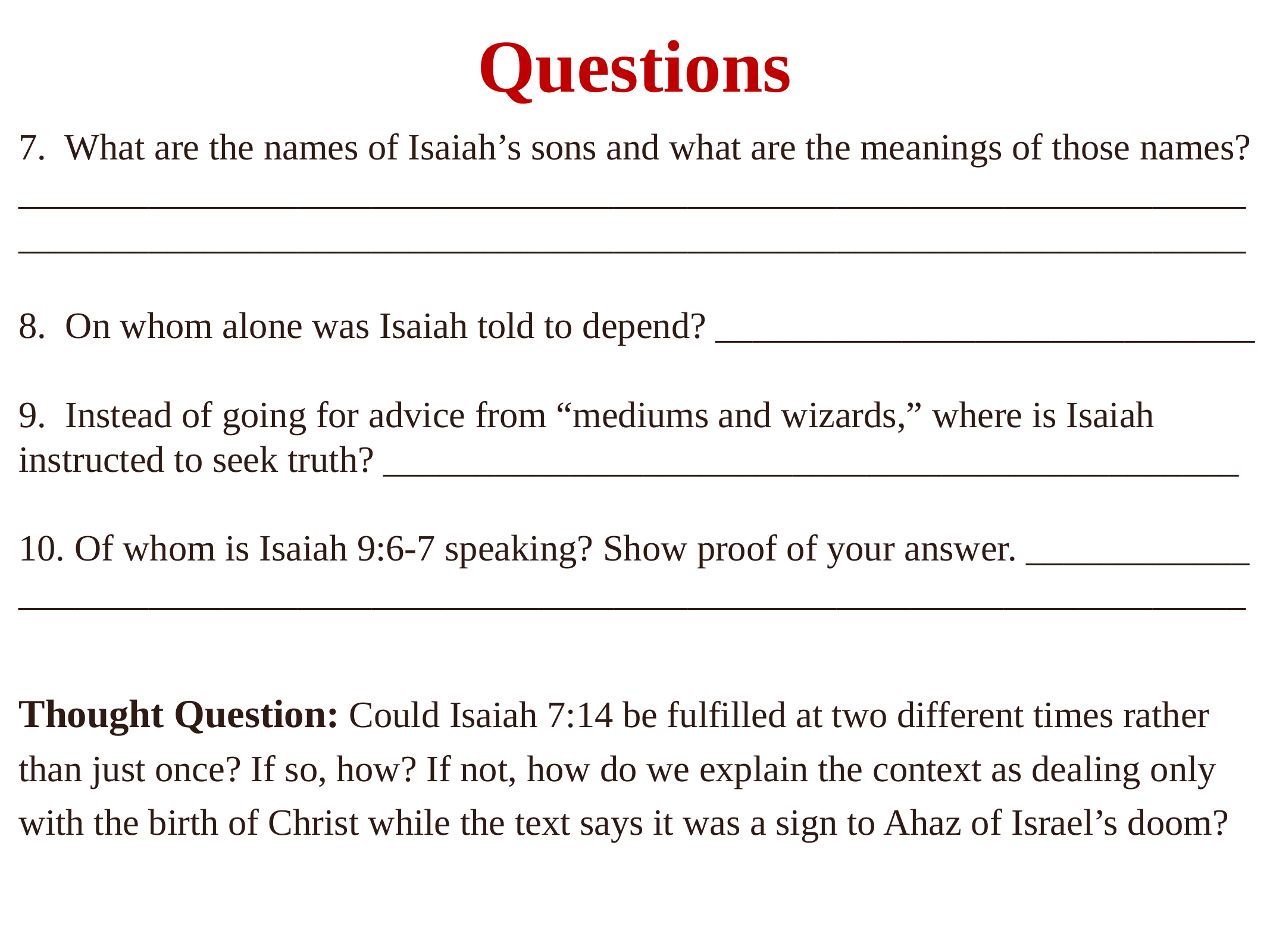

# Questions
7.  What are the names of Isaiah’s sons and what are the meanings of those names? __________________________________________________________________ __________________________________________________________________

8.  On whom alone was Isaiah told to depend? _____________________________

9.  Instead of going for advice from “mediums and wizards,” where is Isaiah instructed to seek truth? ______________________________________________

10. Of whom is Isaiah 9:6-7 speaking? Show proof of your answer. ____________ __________________________________________________________________

Thought Question: Could Isaiah 7:14 be fulfilled at two different times rather than just once? If so, how? If not, how do we explain the context as dealing only with the birth of Christ while the text says it was a sign to Ahaz of Israel’s doom?